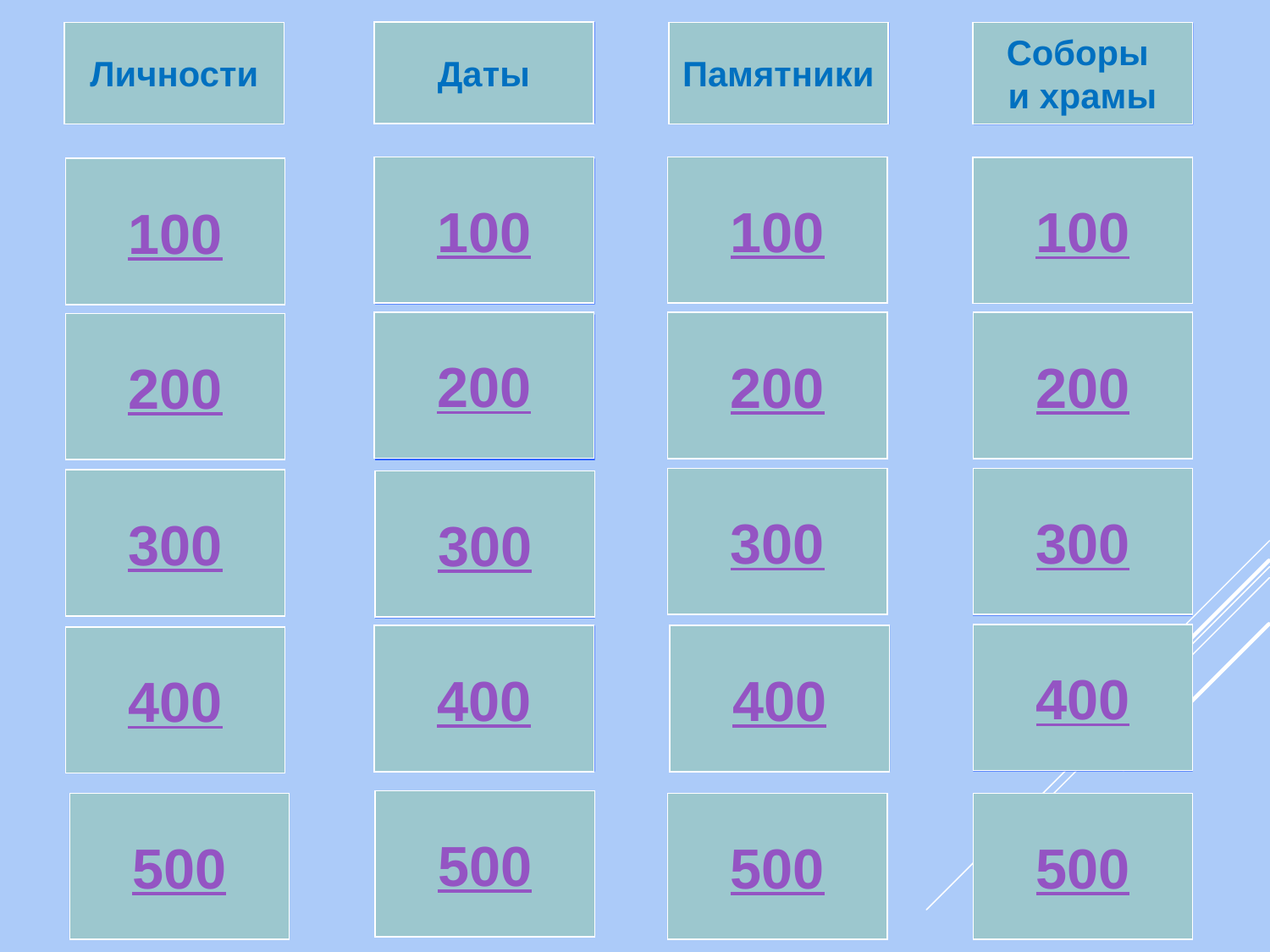

Даты

Памятники
Соборы
и храмы

Личности

100
100

100

100

200

200
200

200

300
300

300

300

400
400

400

400
500

500
500
500